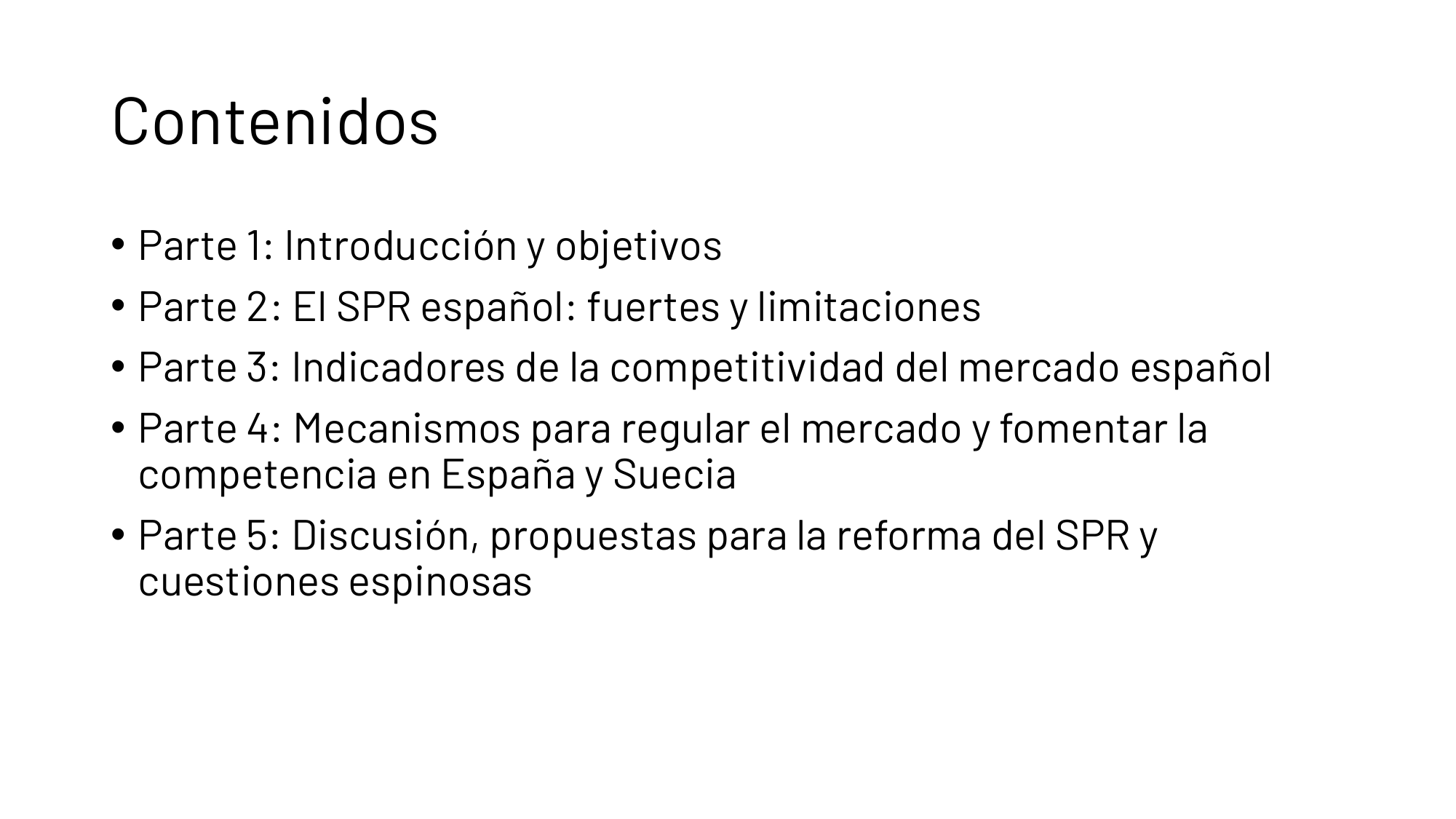

# Contenidos
Parte 1: Introducción y objetivos
Parte 2: El SPR español: fuertes y limitaciones
Parte 3: Indicadores de la competitividad del mercado español
Parte 4: Mecanismos para regular el mercado y fomentar la competencia en España y Suecia
Parte 5: Discusión, propuestas para la reforma del SPR y cuestiones espinosas